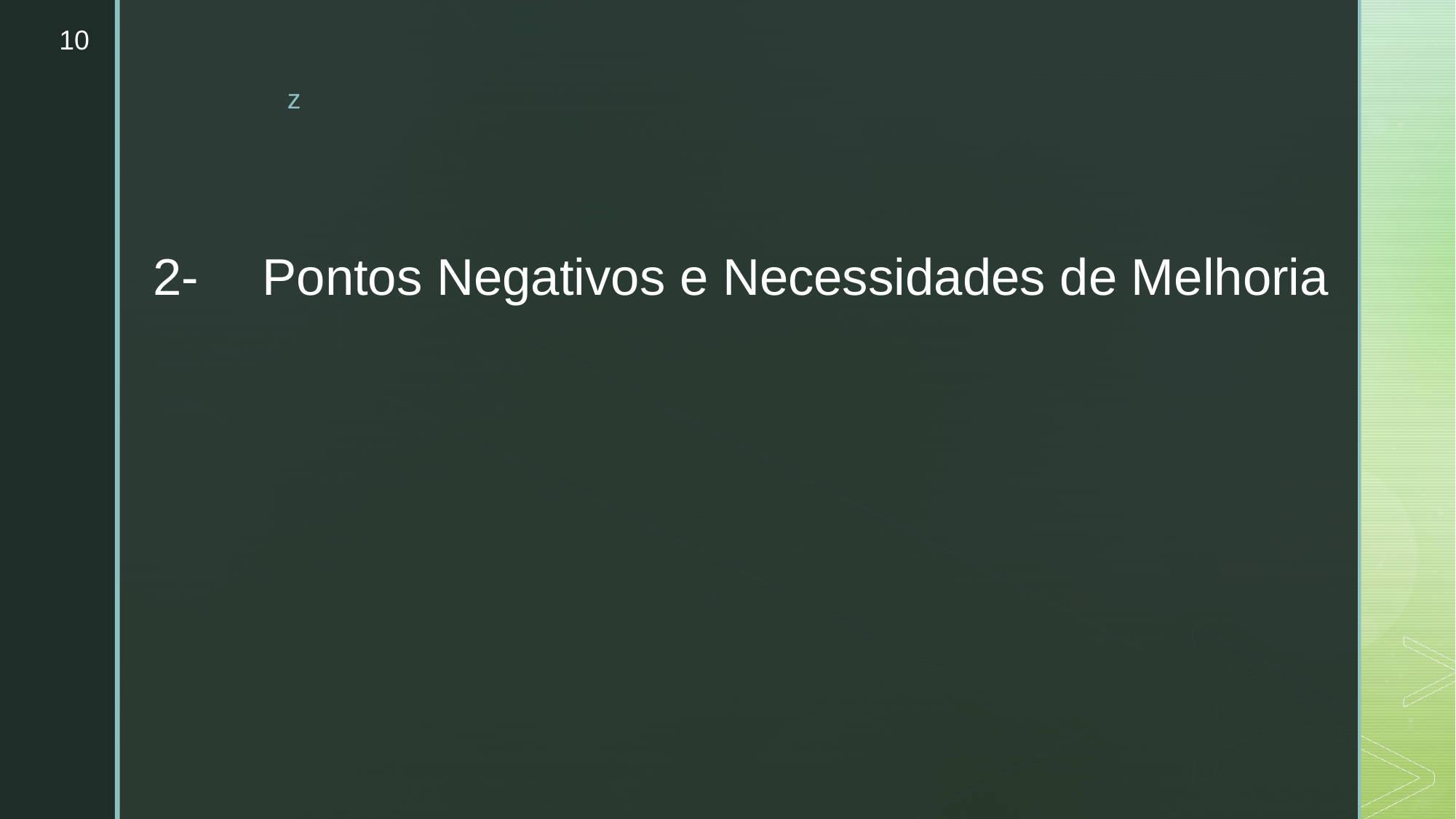

10
# 2-	Pontos Negativos e Necessidades de Melhoria